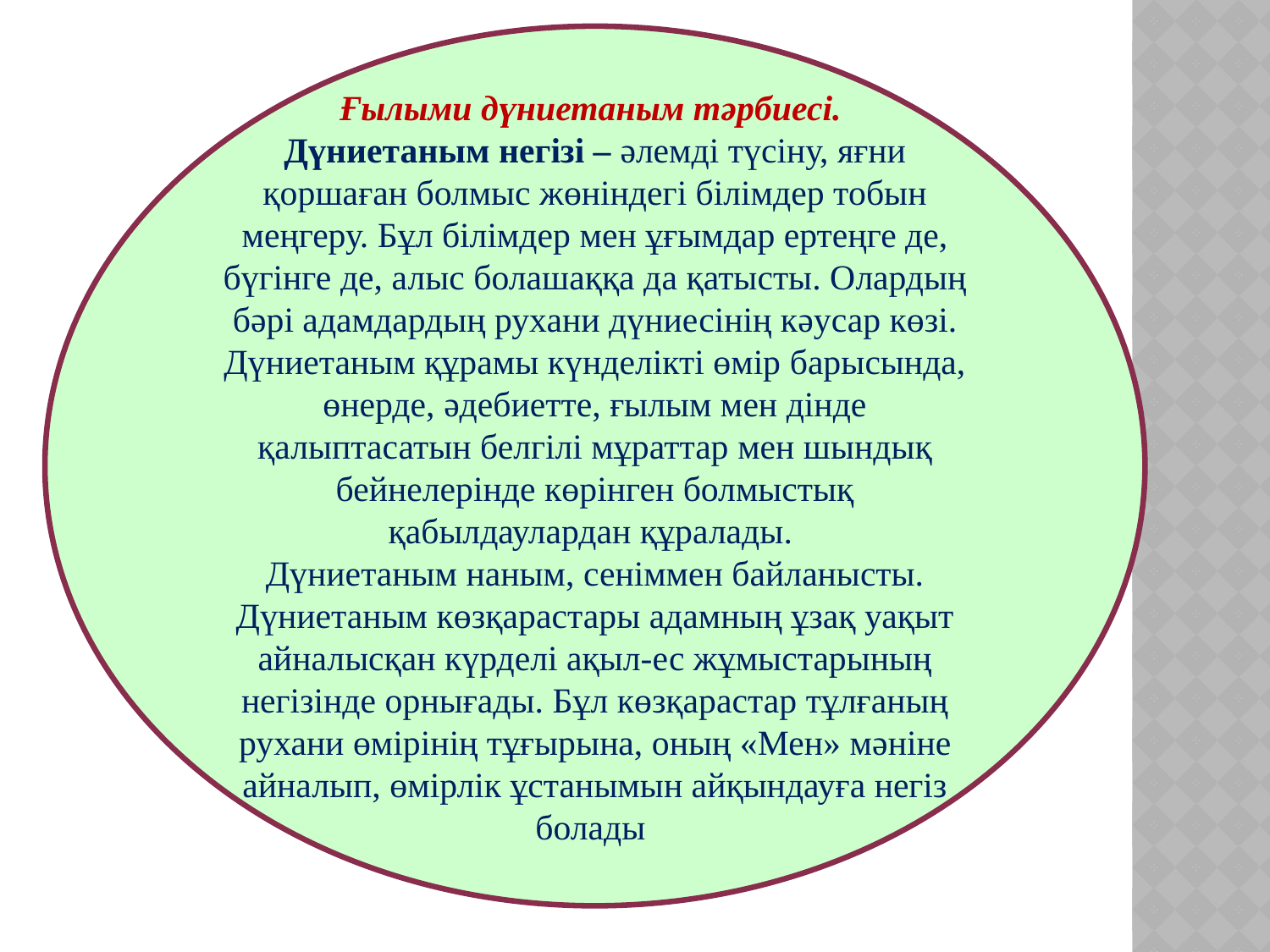

Ғылыми дүниетаным тəрбиесі.
Дүниетаным негізі – əлемді түсіну, яғни қоршаған болмыс жөніндегі білімдер тобын меңгеру. Бұл білімдер мен ұғымдар ертеңге де, бүгінге де, алыс болашаққа да қатысты. Олардың бəрі адамдардың рухани дүниесінің кəусар көзі. Дүниетаным құрамы күнделікті өмір барысында, өнерде, əдебиетте, ғылым мен дінде қалыптасатын белгілі мұраттар мен шындық бейнелерінде көрінген болмыстық қабылдаулардан құралады.
Дүниетаным наным, сеніммен байланысты. Дүниетаным көзқарастары адамның ұзақ уақыт айналысқан күрделі ақыл-ес жұмыстарының негізінде орнығады. Бұл көзқарастар тұлғаның рухани өмірінің тұғырына, оның «Мен» мəніне айналып, өмірлік ұстанымын айқындауға негіз болады